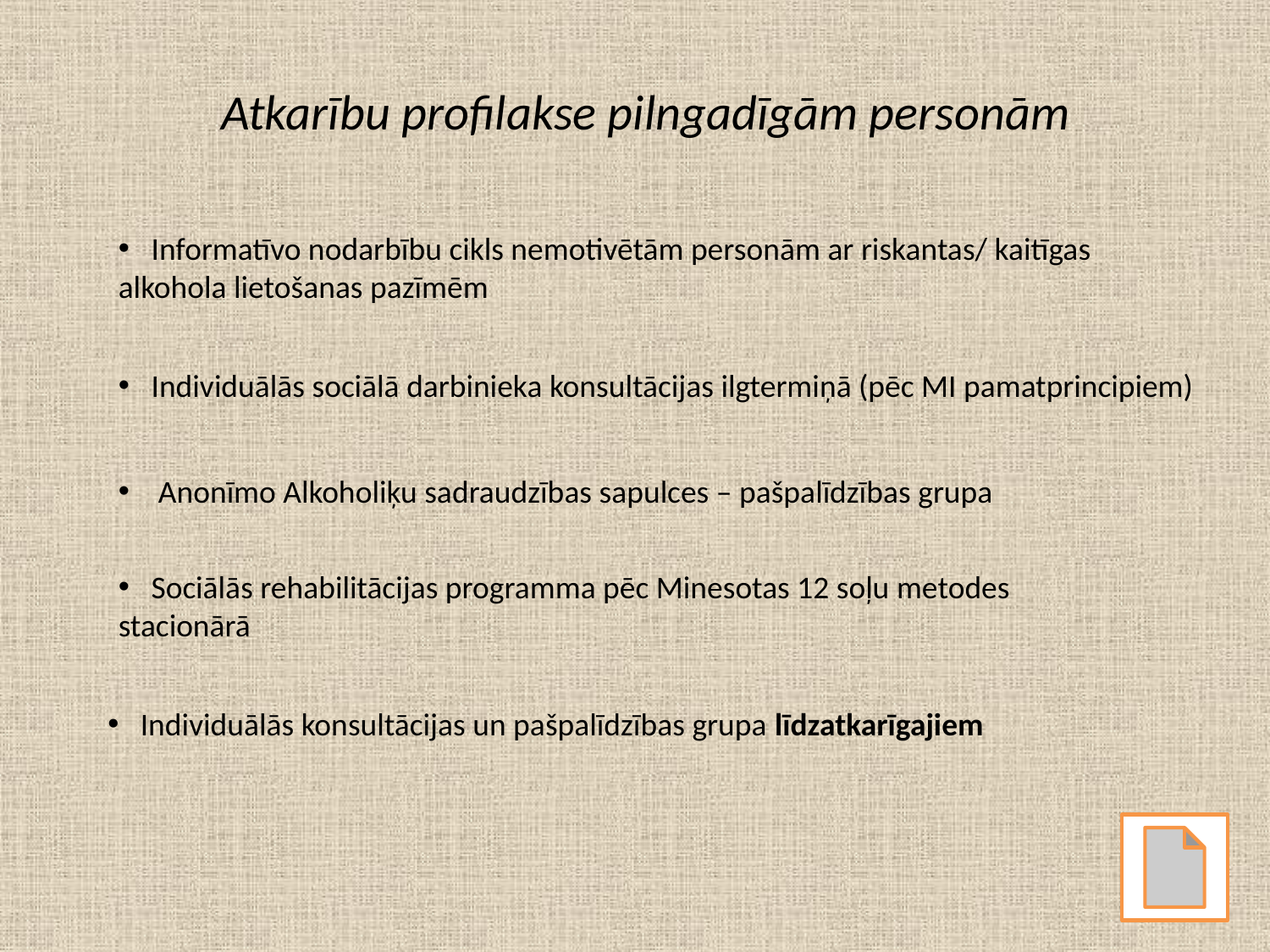

Atkarību profilakse pilngadīgām personām
   Informatīvo nodarbību cikls nemotivētām personām ar riskantas/ kaitīgas alkohola lietošanas pazīmēm
   Individuālās sociālā darbinieka konsultācijas ilgtermiņā (pēc MI pamatprincipiem)
    Anonīmo Alkoholiķu sadraudzības sapulces – pašpalīdzības grupa
   Sociālās rehabilitācijas programma pēc Minesotas 12 soļu metodes stacionārā
   Individuālās konsultācijas un pašpalīdzības grupa līdzatkarīgajiem